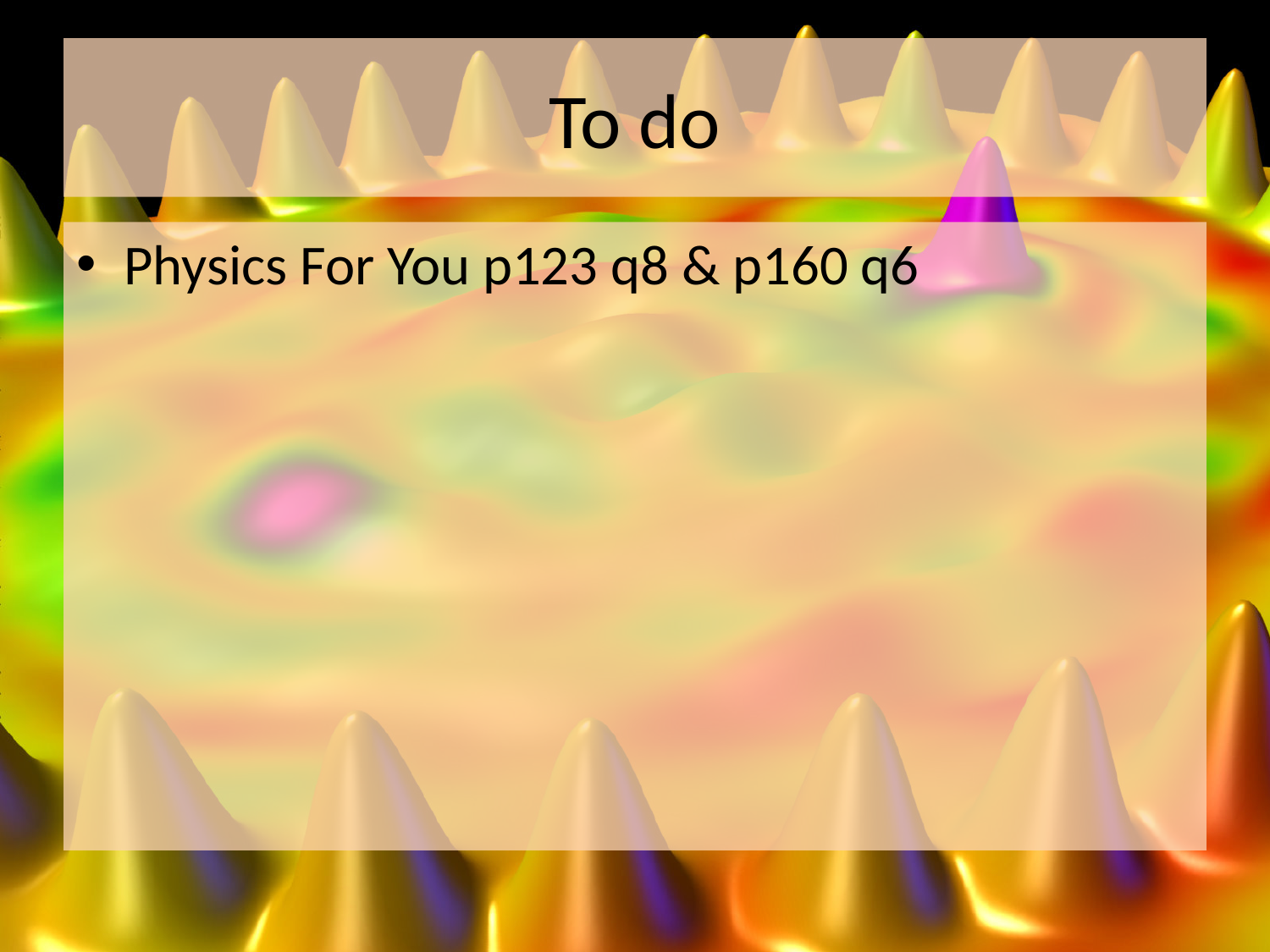

# To do
Physics For You p123 q8 & p160 q6